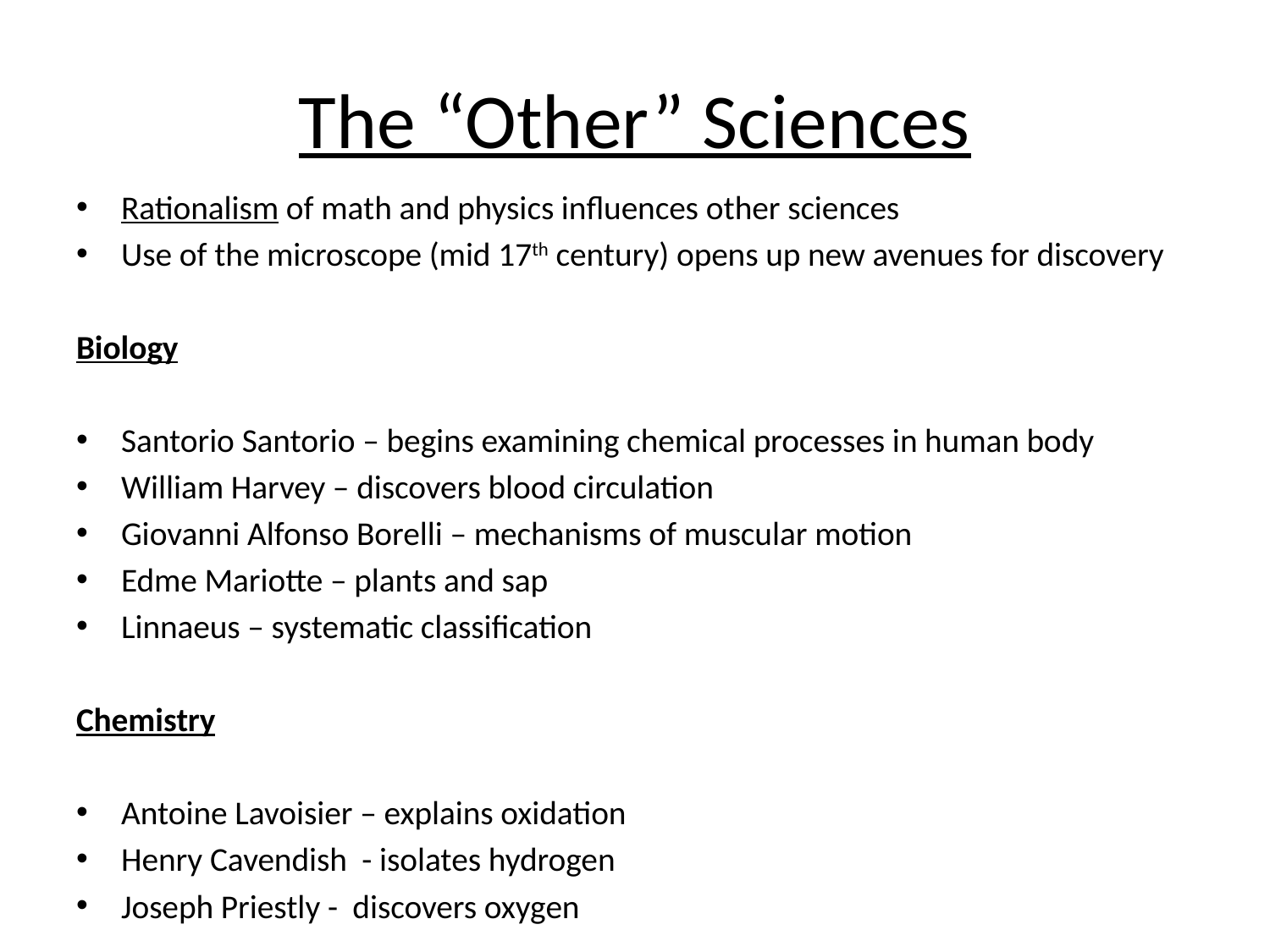

# The “Other” Sciences
Rationalism of math and physics influences other sciences
Use of the microscope (mid 17th century) opens up new avenues for discovery

Biology

Santorio Santorio – begins examining chemical processes in human body
William Harvey – discovers blood circulation
Giovanni Alfonso Borelli – mechanisms of muscular motion
Edme Mariotte – plants and sap
Linnaeus – systematic classification

Chemistry

Antoine Lavoisier – explains oxidation
Henry Cavendish  - isolates hydrogen
Joseph Priestly -  discovers oxygen